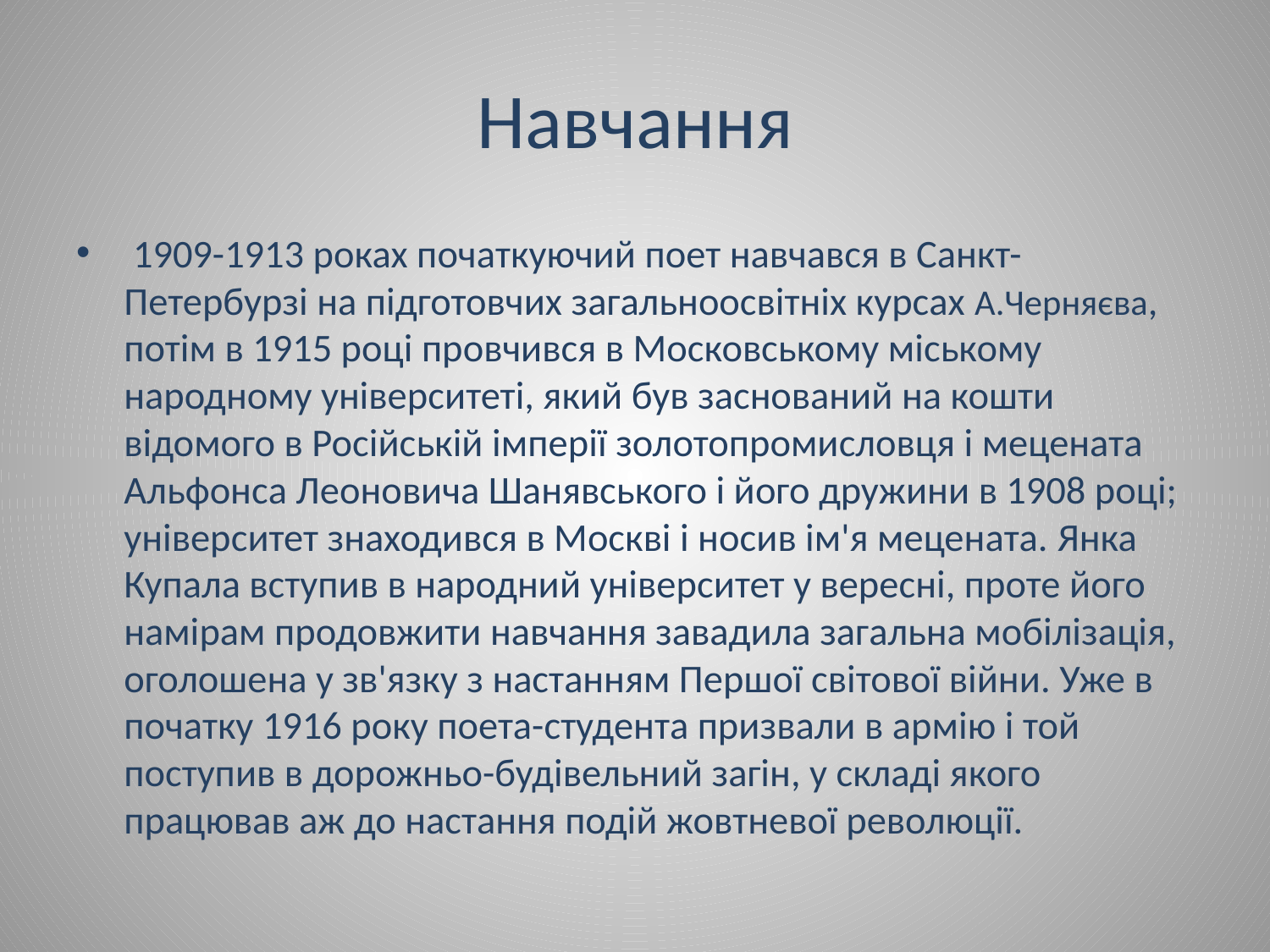

# Навчання
 1909-1913 роках початкуючий поет навчався в Санкт-Петербурзі на підготовчих загальноосвітніх курсах А.Черняєва, потім в 1915 році провчився в Московському міському народному університеті, який був заснований на кошти відомого в Російській імперії золотопромисловця і мецената Альфонса Леоновича Шанявського і його дружини в 1908 році; університет знаходився в Москві і носив ім'я мецената. Янка Купала вступив в народний університет у вересні, проте його намірам продовжити навчання завадила загальна мобілізація, оголошена у зв'язку з настанням Першої світової війни. Уже в початку 1916 року поета-студента призвали в армію і той поступив в дорожньо-будівельний загін, у складі якого працював аж до настання подій жовтневої революції.